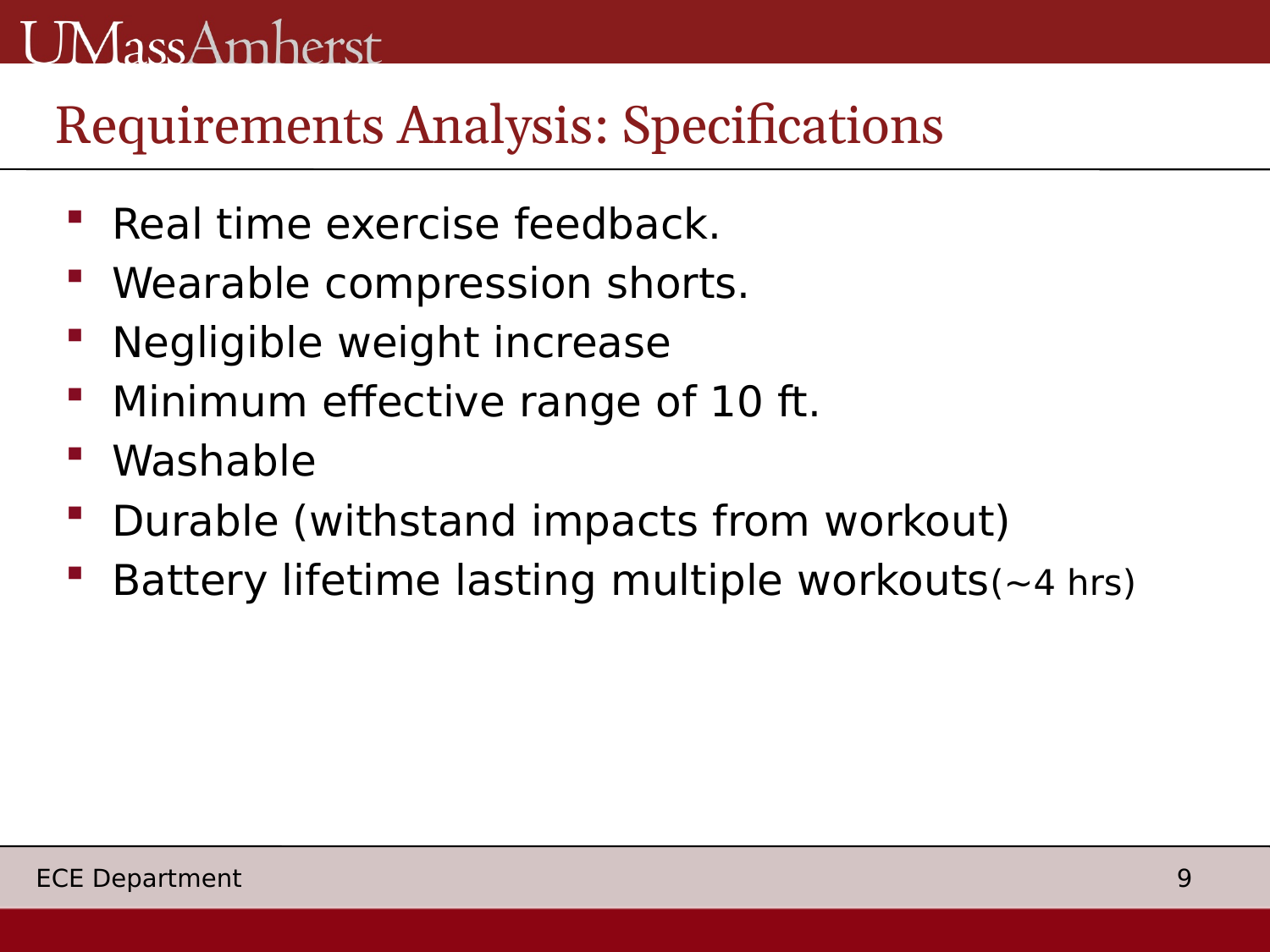

Requirements Analysis: Specifications
Real time exercise feedback.
Wearable compression shorts.
Negligible weight increase
Minimum effective range of 10 ft.
Washable
Durable (withstand impacts from workout)
Battery lifetime lasting multiple workouts(~4 hrs)